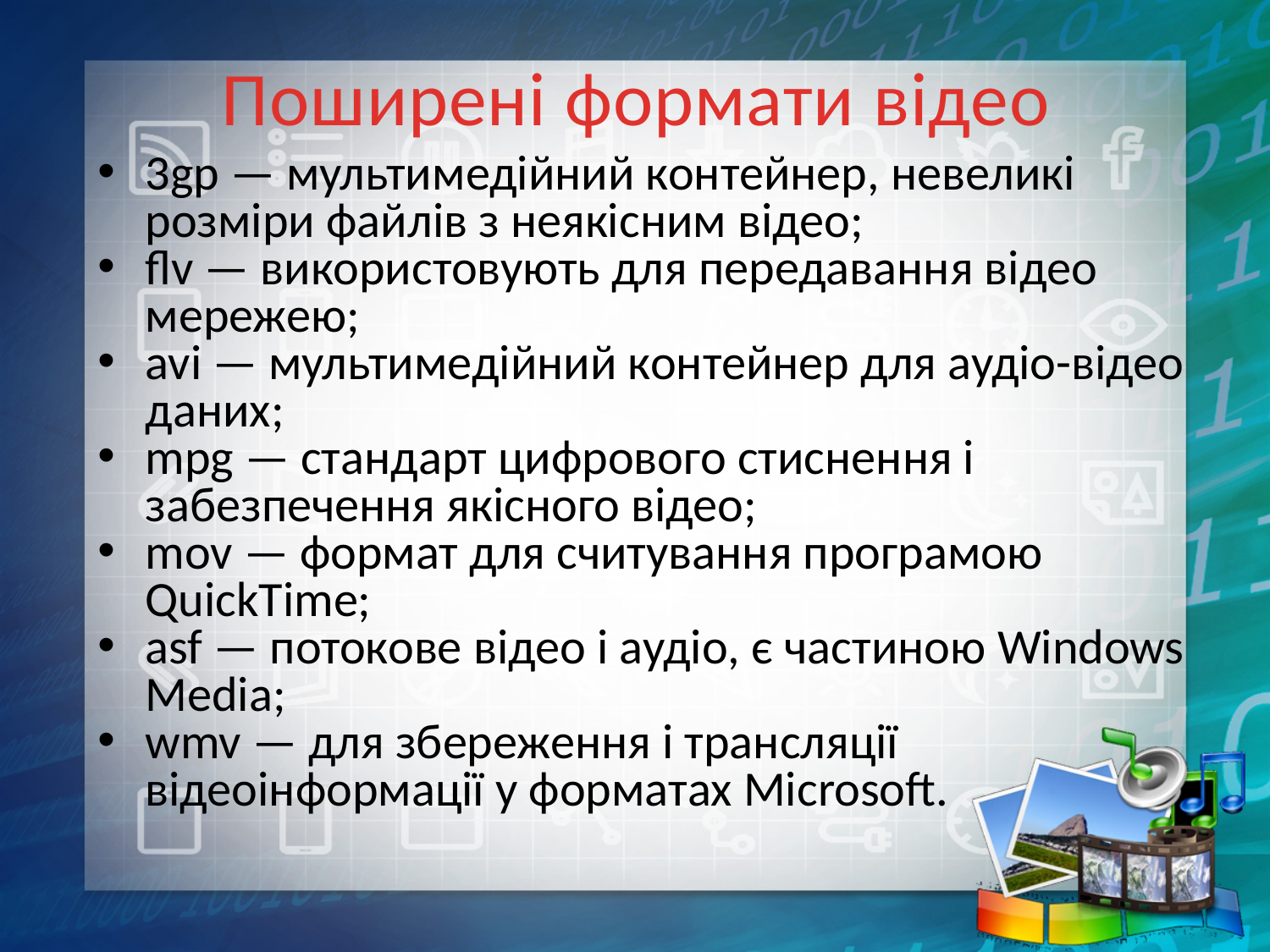

# Поширені формати відео
3gp — мультимедійний контейнер, невеликі розміри файлів з неякісним відео;
flv — використовують для передавання відео мережею;
avi — мультимедійний контейнер для аудіо-відео даних;
mpg — стандарт цифрового стиснення і забезпечення якісного відео;
mov — формат для считування програмою QuickTime;
asf — потокове відео і аудіо, є частиною Windows Media;
wmv — для збереження і трансляції відеоінформації у форматах Microsoft.